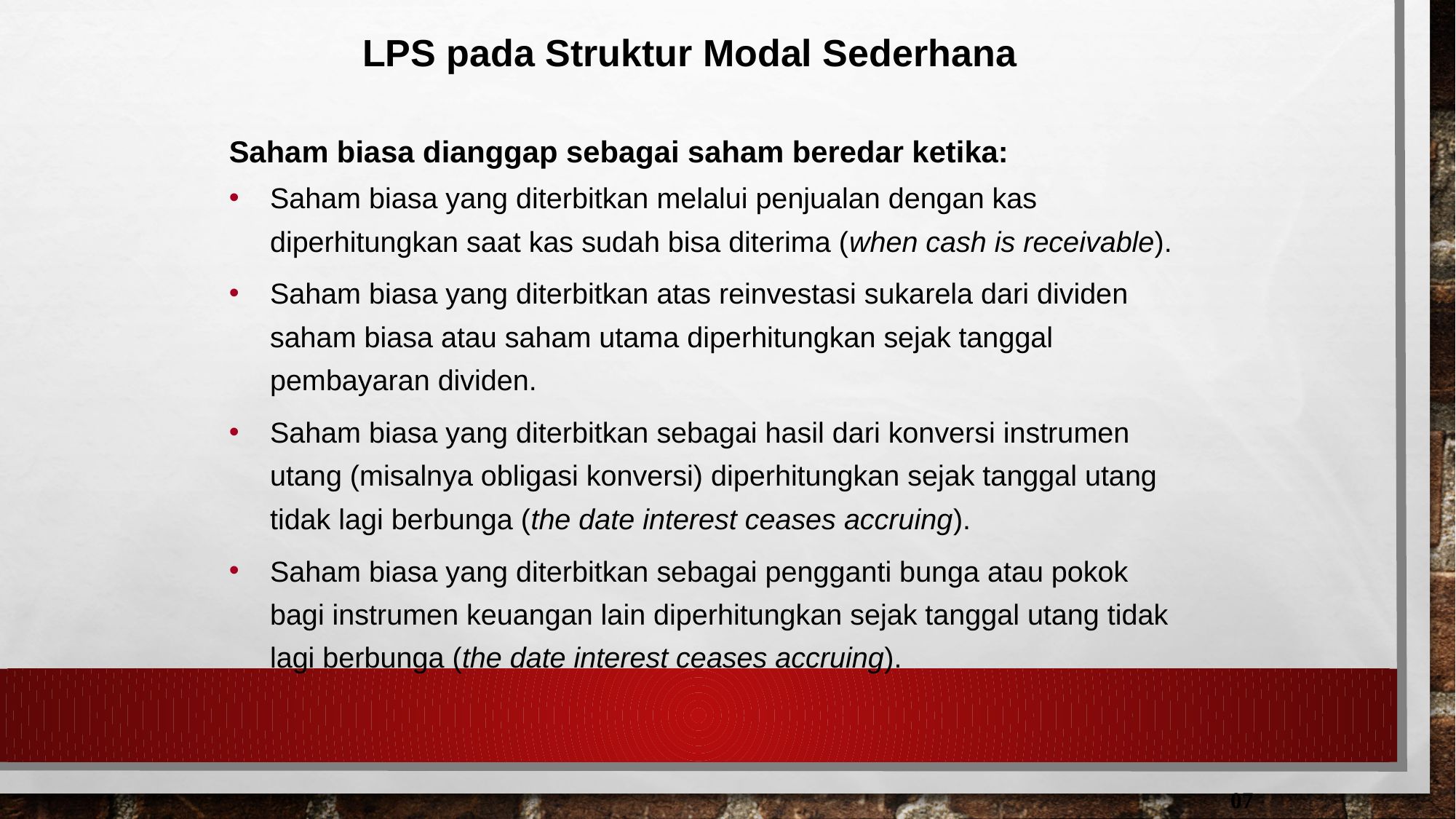

LPS pada Struktur Modal Sederhana
Saham biasa dianggap sebagai saham beredar ketika:
Saham biasa yang diterbitkan melalui penjualan dengan kas diperhitungkan saat kas sudah bisa diterima (when cash is receivable).
Saham biasa yang diterbitkan atas reinvestasi sukarela dari dividen saham biasa atau saham utama diperhitungkan sejak tanggal pembayaran dividen.
Saham biasa yang diterbitkan sebagai hasil dari konversi instrumen utang (misalnya obligasi konversi) diperhitungkan sejak tanggal utang tidak lagi berbunga (the date interest ceases accruing).
Saham biasa yang diterbitkan sebagai pengganti bunga atau pokok bagi instrumen keuangan lain diperhitungkan sejak tanggal utang tidak lagi berbunga (the date interest ceases accruing).
07